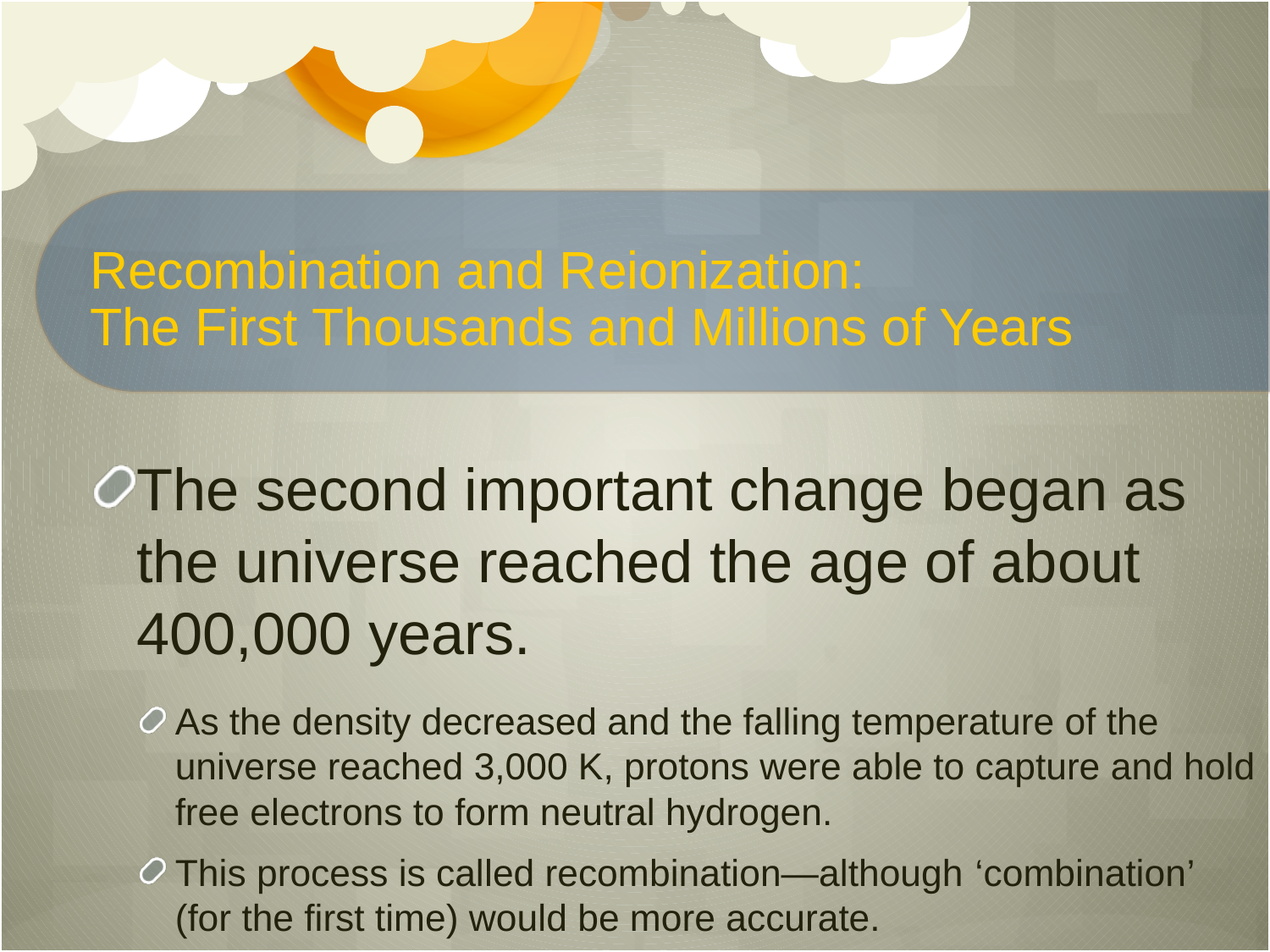

The second important change began as the universe reached the age of about 400,000 years.
As the density decreased and the falling temperature of the universe reached 3,000 K, protons were able to capture and hold free electrons to form neutral hydrogen.
This process is called recombination—although ‘combination’ (for the first time) would be more accurate.
Recombination and Reionization:
The First Thousands and Millions of Years